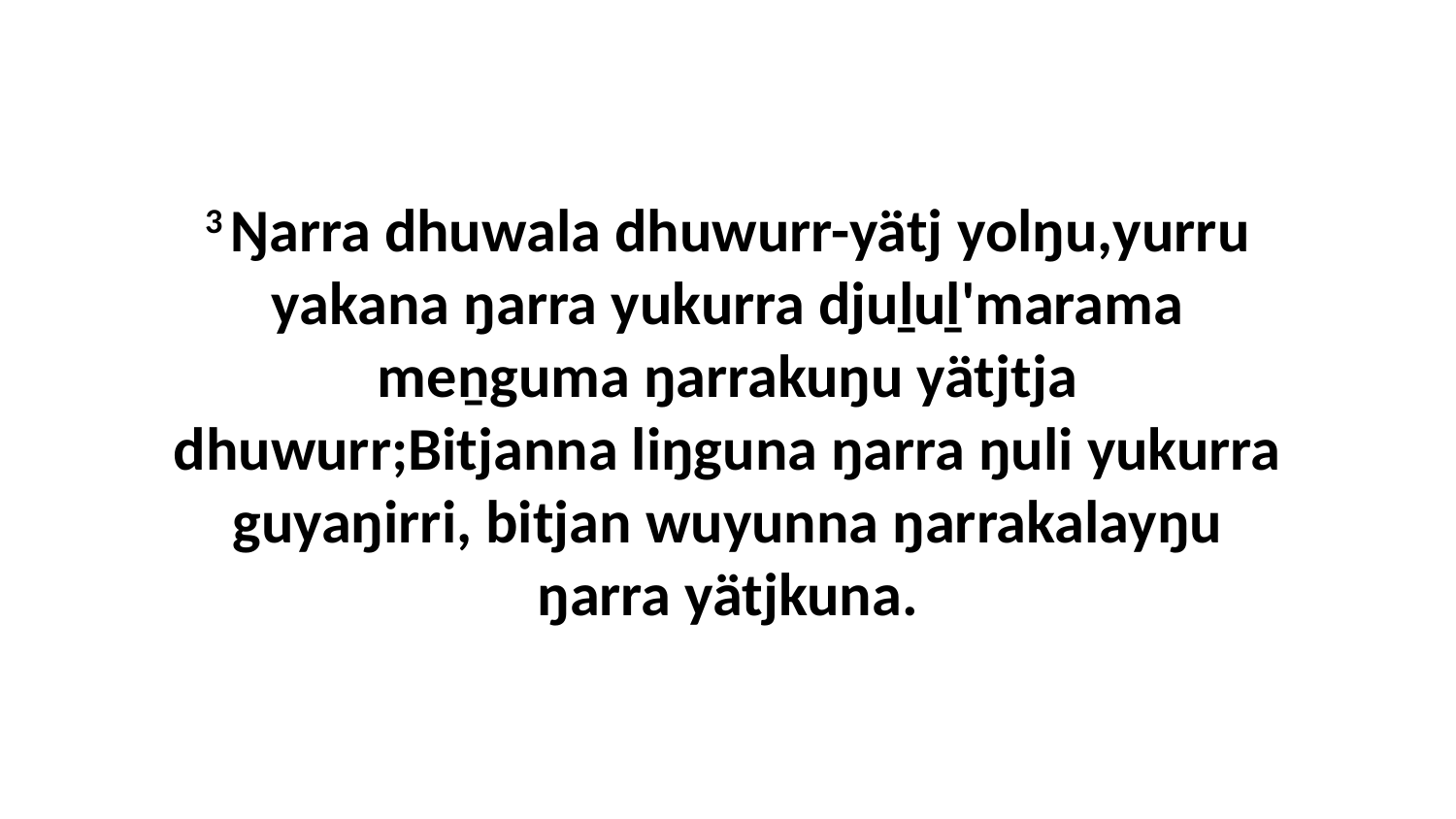

3 Ŋarra dhuwala dhuwurr-yätj yolŋu,yurru yakana ŋarra yukurra djuḻuḻ'marama meṉguma ŋarrakuŋu yätjtja dhuwurr;Bitjanna liŋguna ŋarra ŋuli yukurra guyaŋirri, bitjan wuyunna ŋarrakalayŋu ŋarra yätjkuna.